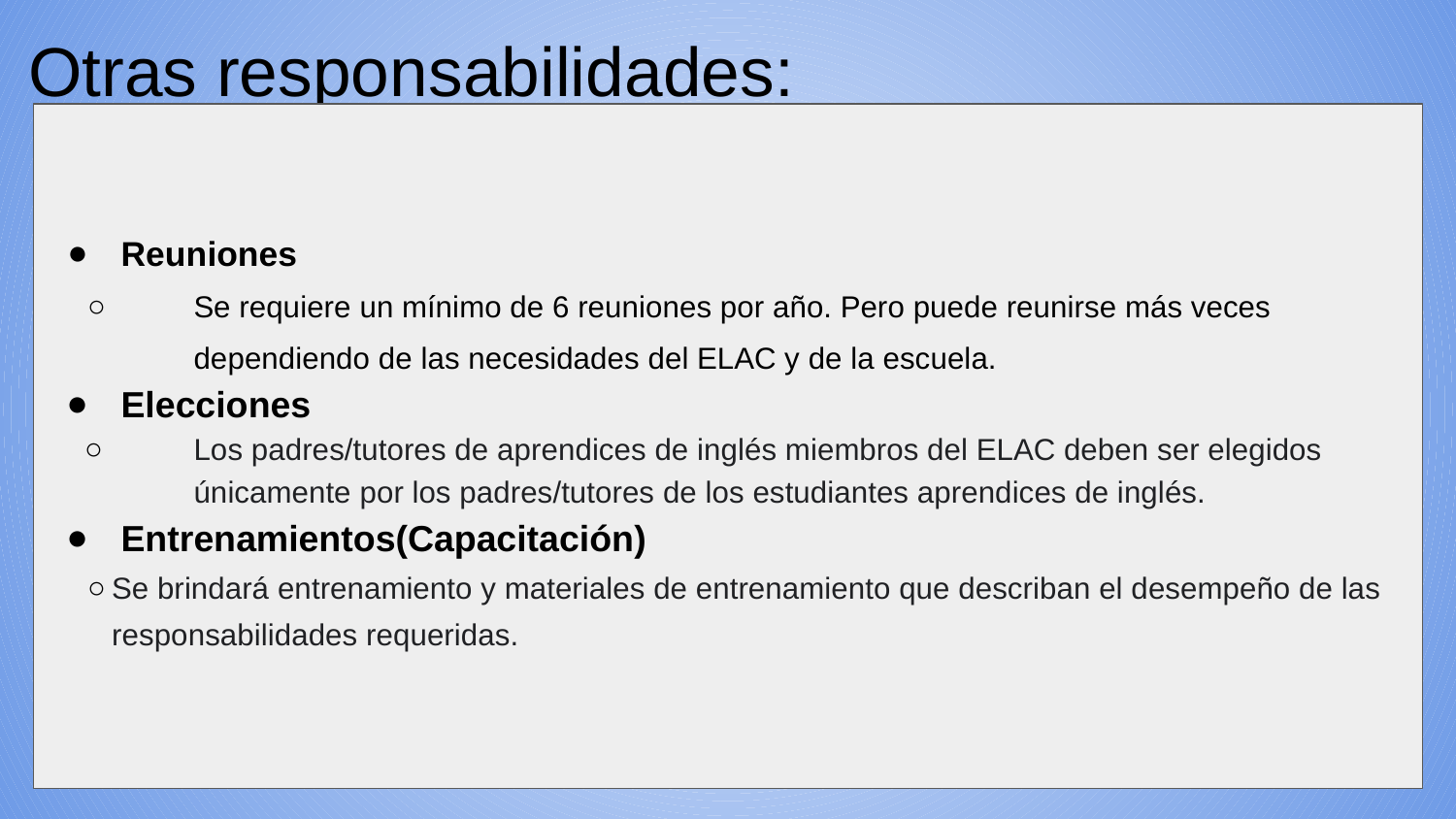

# Otras responsabilidades:
Reuniones
Se requiere un mínimo de 6 reuniones por año. Pero puede reunirse más veces dependiendo de las necesidades del ELAC y de la escuela.
Elecciones
Los padres/tutores de aprendices de inglés miembros del ELAC deben ser elegidos únicamente por los padres/tutores de los estudiantes aprendices de inglés.
Entrenamientos(Capacitación)
Se brindará entrenamiento y materiales de entrenamiento que describan el desempeño de las responsabilidades requeridas.

13